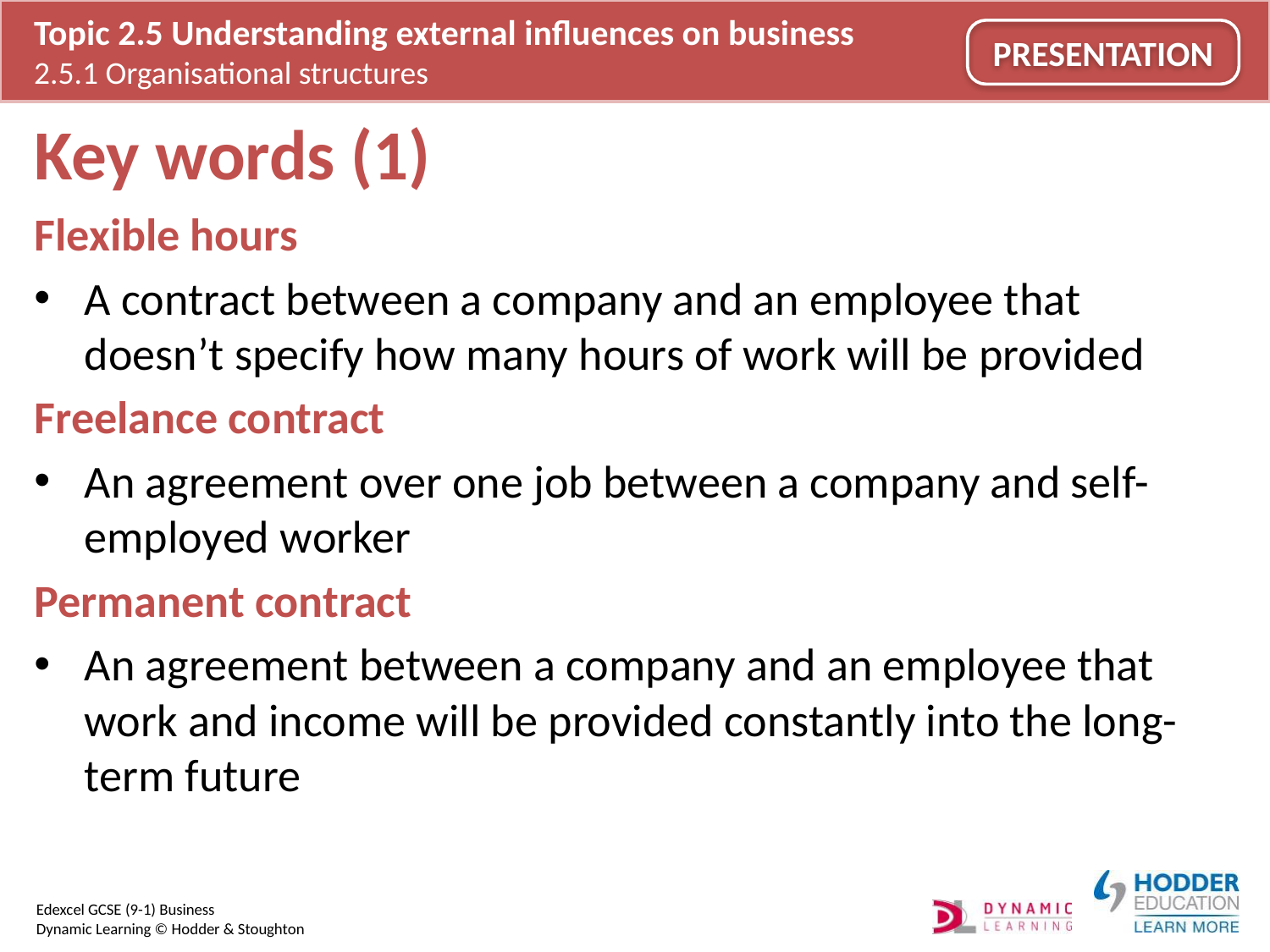

# Key words (1)
Flexible hours
A contract between a company and an employee that doesn’t specify how many hours of work will be provided
Freelance contract
An agreement over one job between a company and self-employed worker
Permanent contract
An agreement between a company and an employee that work and income will be provided constantly into the long-term future